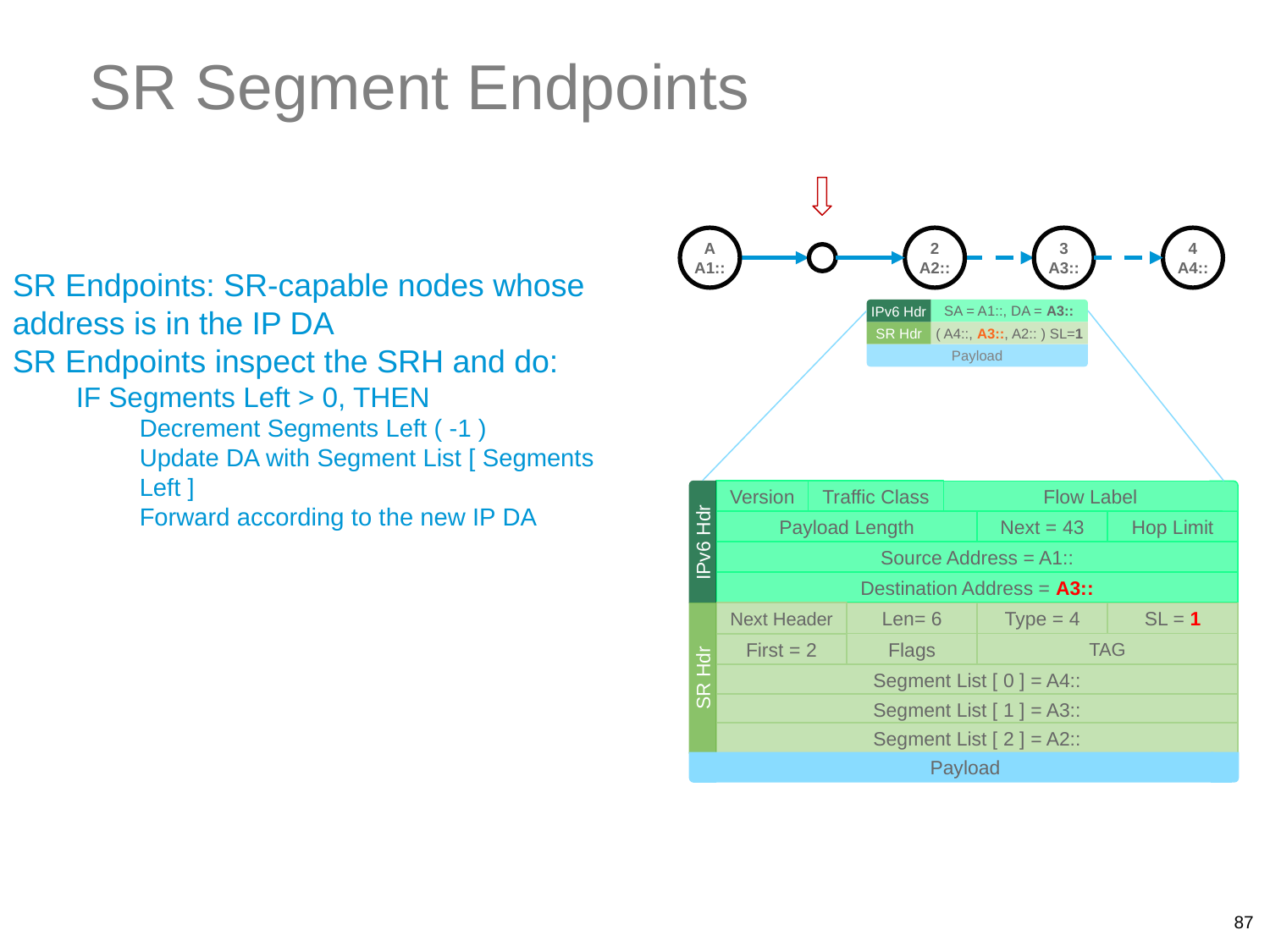

SR Segment Endpoints

A
A1::
2
A2::
3
A3::
4
A4::

SR Endpoints: SR-capable nodes whose address is in the IP DA
SR Endpoints inspect the SRH and do:
IF Segments Left > 0, THEN
Decrement Segments Left ( -1 )
Update DA with Segment List [ Segments Left ]
Forward according to the new IP DA
IPv6 Hdr
SA = A1::, DA = A3::
( A4::, A3::, A2:: ) SL=1
SR Hdr
Payload

Version
Traffic Class
Flow Label
Flow Label
Payload Length
Next = 43
Hop Limit
IPv6 Hdr
Source Address = A1::
Destination Address = A3::
Next Header
Len= 6
Type = 4
SL = 1
Flags
TAG
First = 2
Segment List [ 0 ] = A4::
SR Hdr
Segment List [ 1 ] = A3::
Segment List [ 2 ] = A2::

Payload